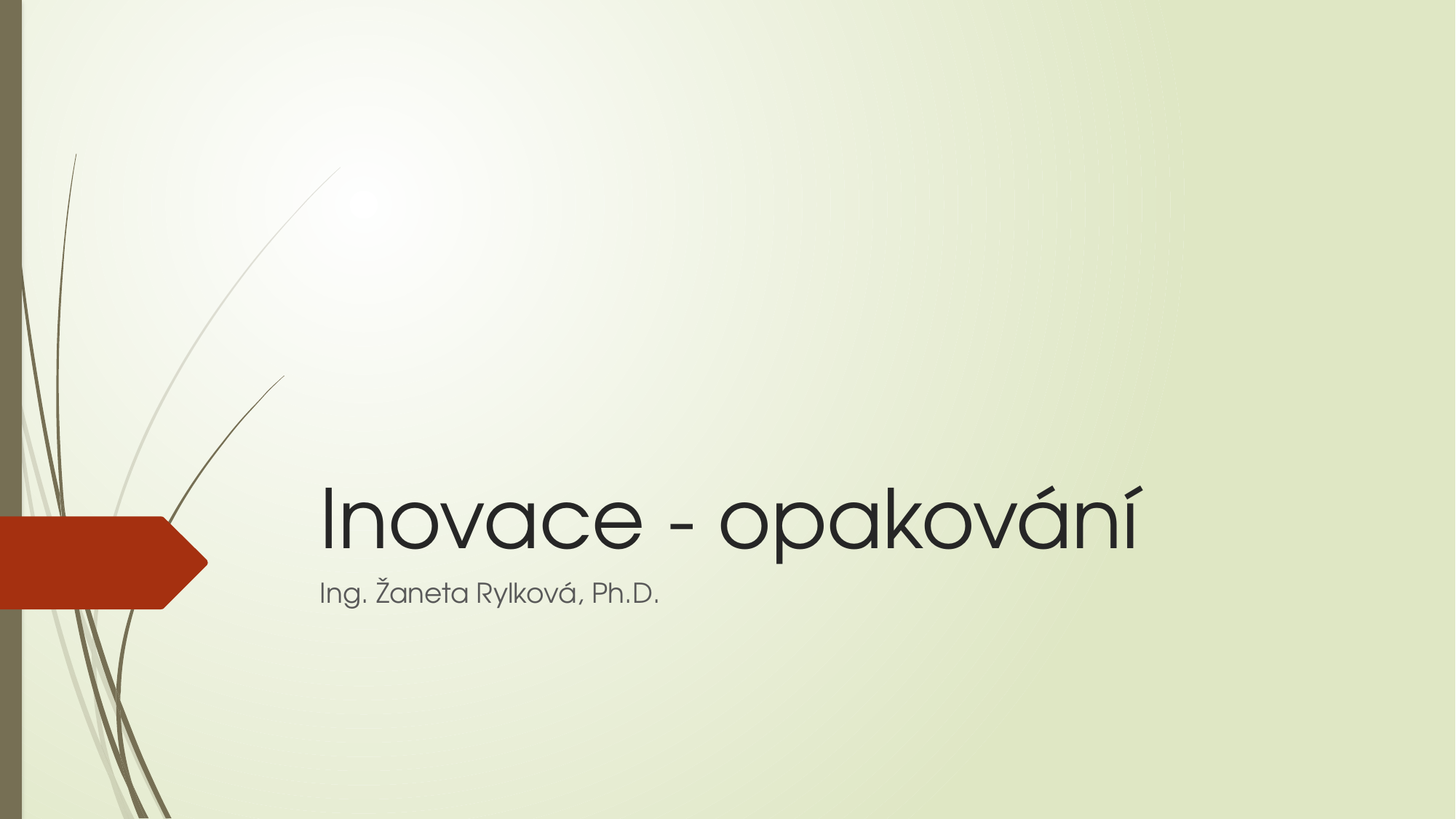

# Inovace - opakování
Ing. Žaneta Rylková, Ph.D.